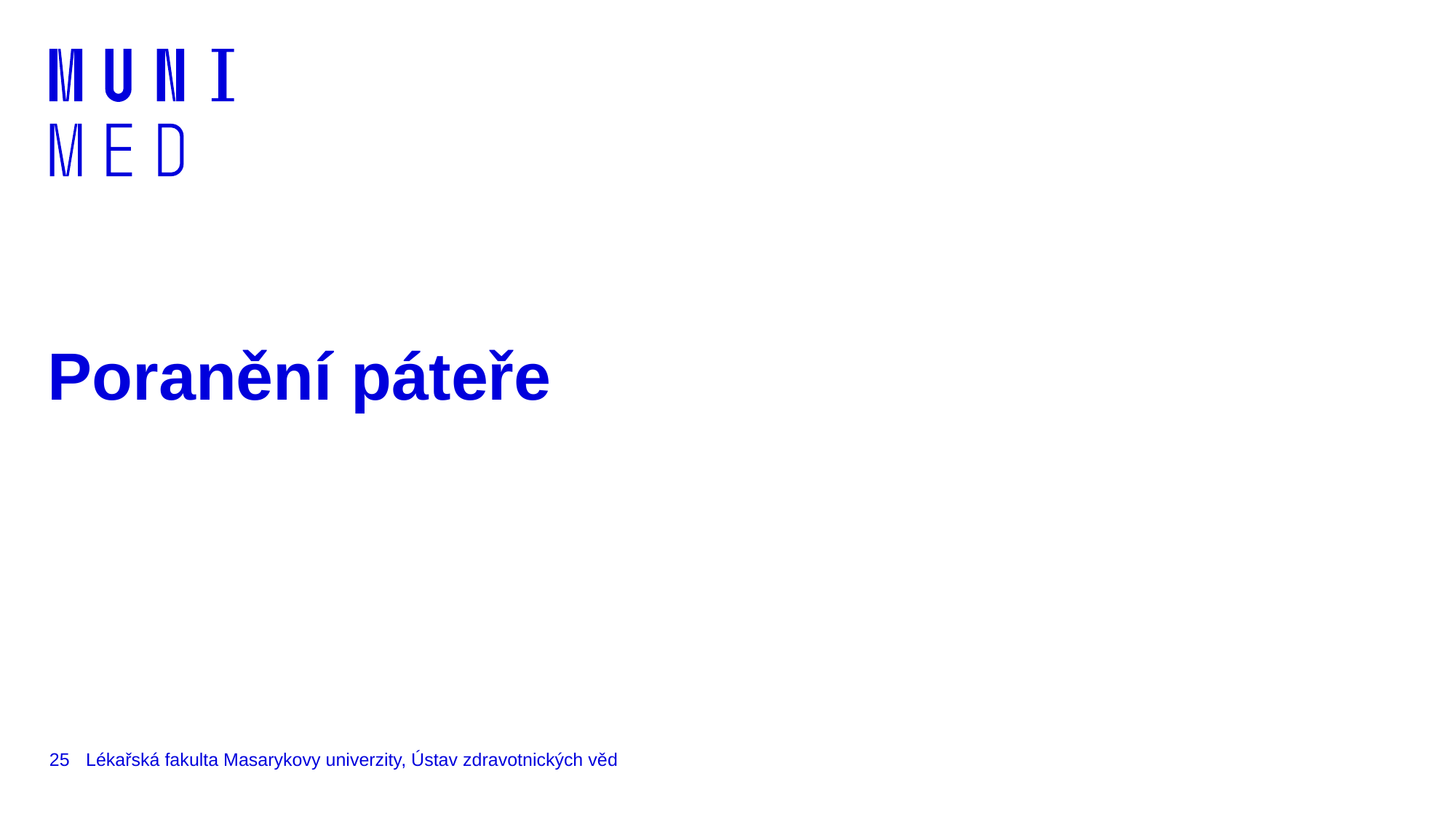

# Poranění páteře
25
Lékařská fakulta Masarykovy univerzity, Ústav zdravotnických věd